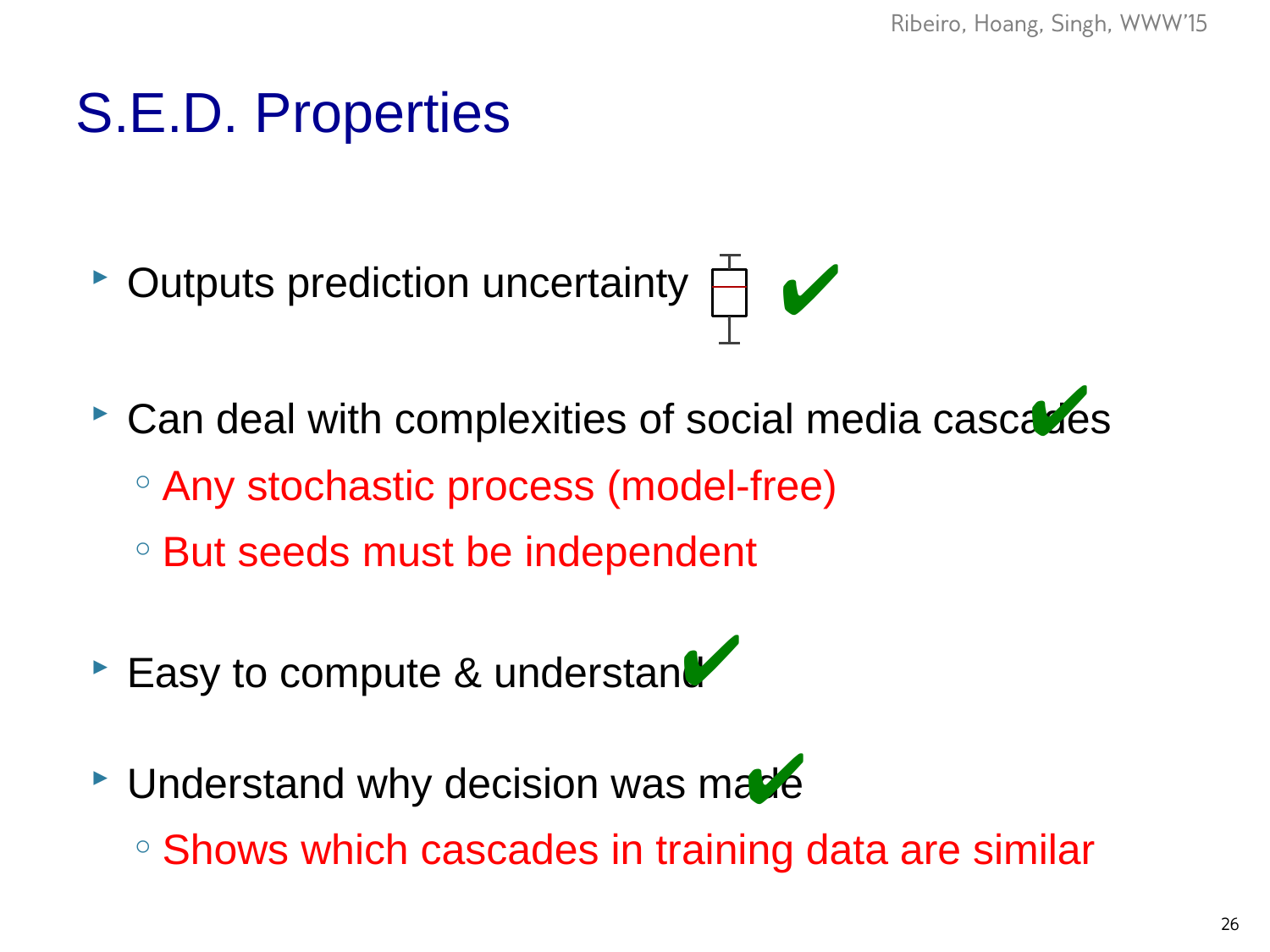

# S.E.D. Properties

✔
Outputs prediction uncertainty

Can deal with complexities of social media cascades
Any stochastic process (model-free)
But seeds must be independent

Easy to compute & understand

Understand why decision was made
Shows which cascades in training data are similar

✔
✔
✔
26